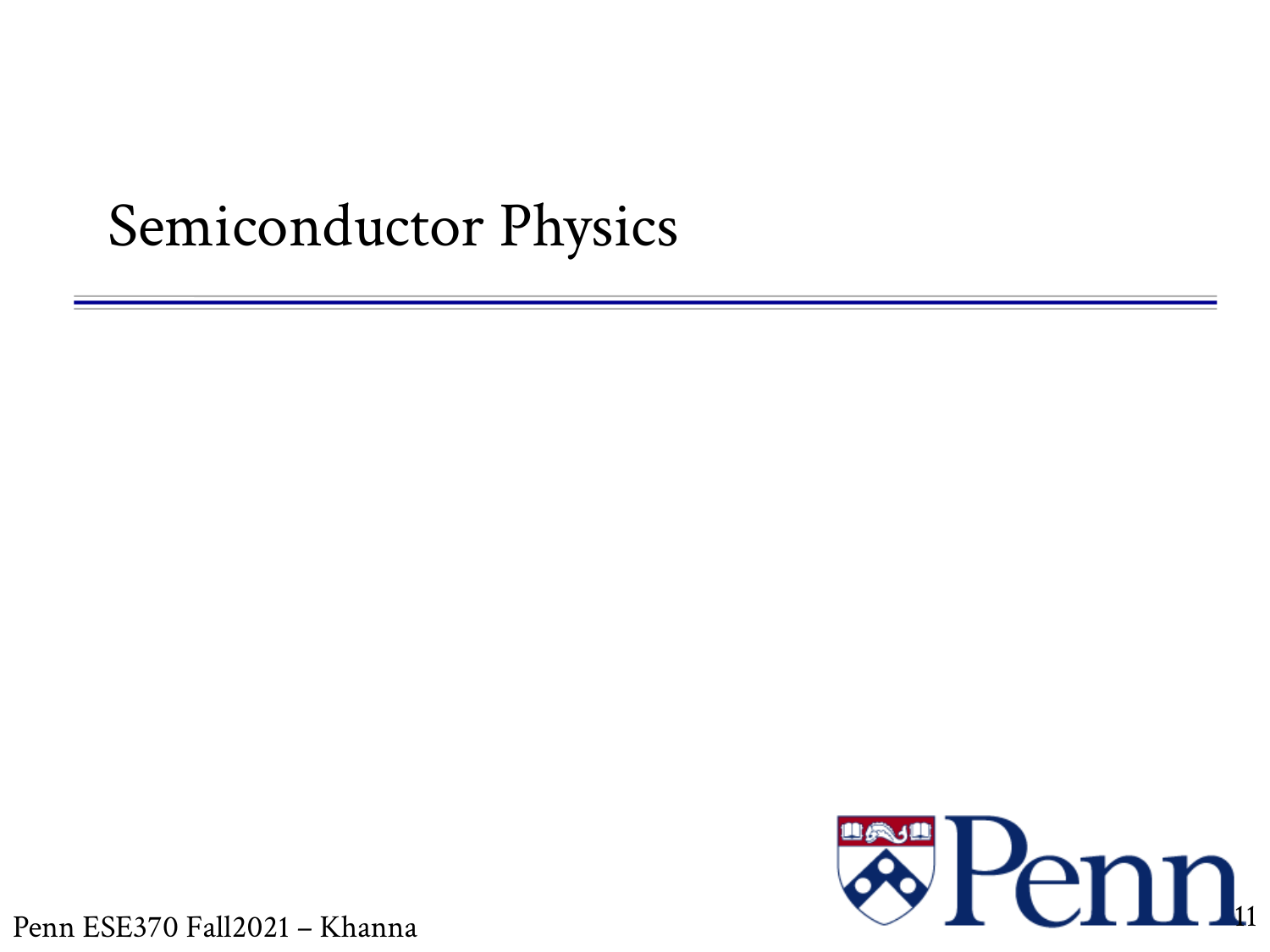

# Semiconductor Physics

11
Penn ESE370 Fall2021 – Khanna